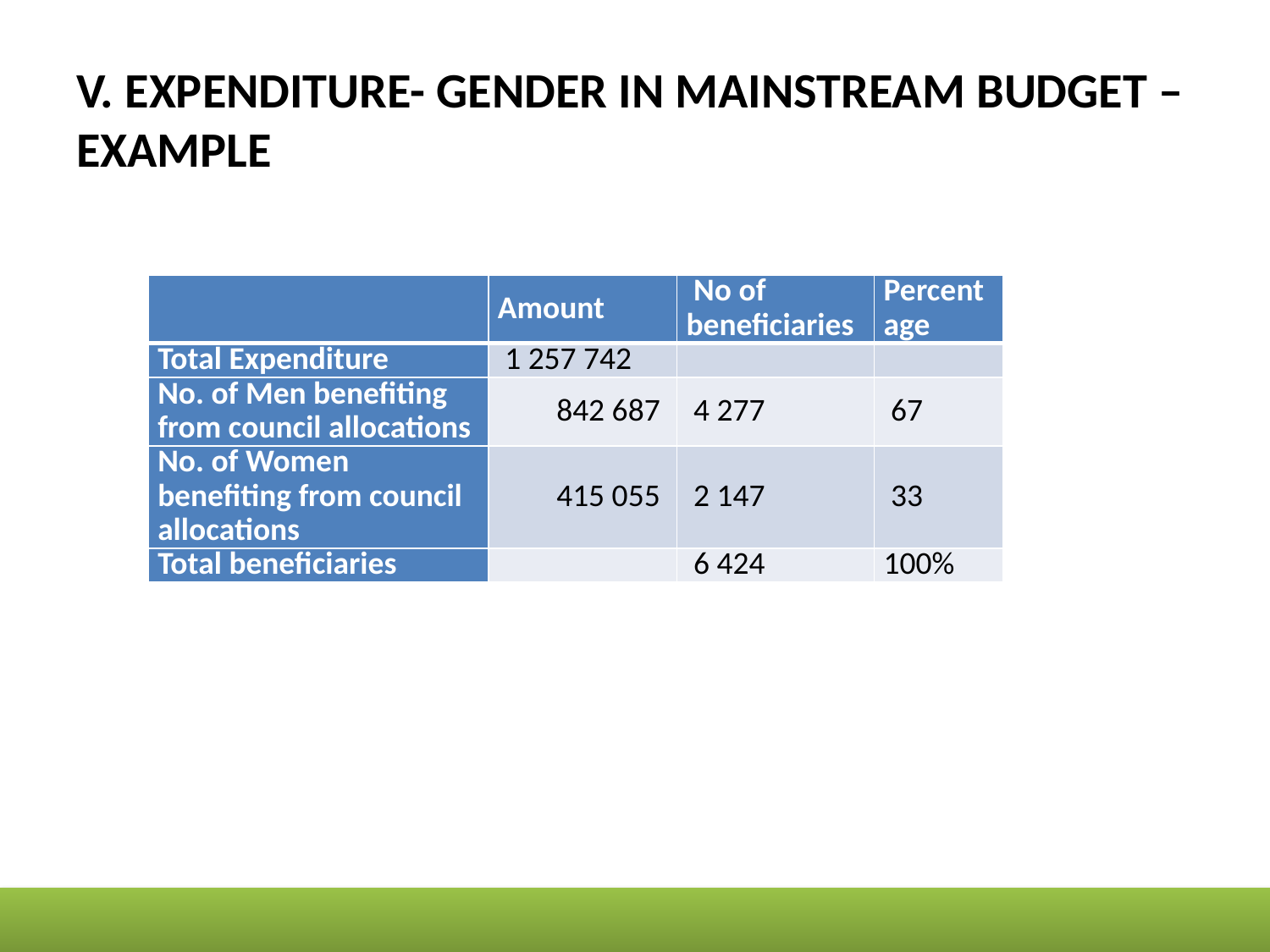

# V. EXPENDITURE- GENDER IN MAINSTREAM BUDGET – EXAMPLE
|  | Amount | No of beneficiaries | Percentage |
| --- | --- | --- | --- |
| Total Expenditure | 1 257 742 |  |  |
| No. of Men benefiting from council allocations | 842 687 | 4 277 | 67 |
| No. of Women benefiting from council allocations | 415 055 | 2 147 | 33 |
| Total beneficiaries |  | 6 424 | 100% |